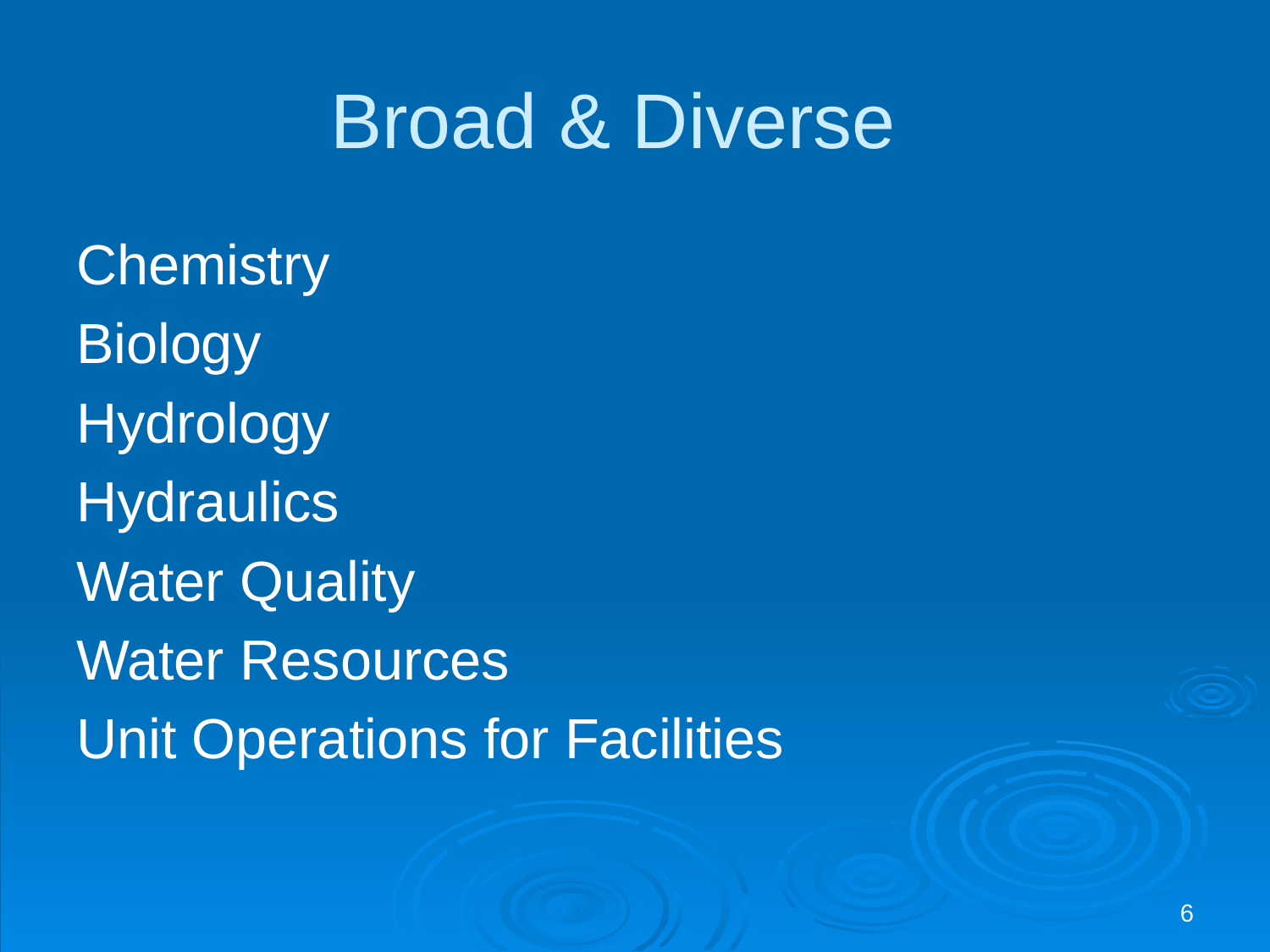

# Broad & Diverse
Chemistry
Biology
Hydrology
Hydraulics
Water Quality
Water Resources
Unit Operations for Facilities
6